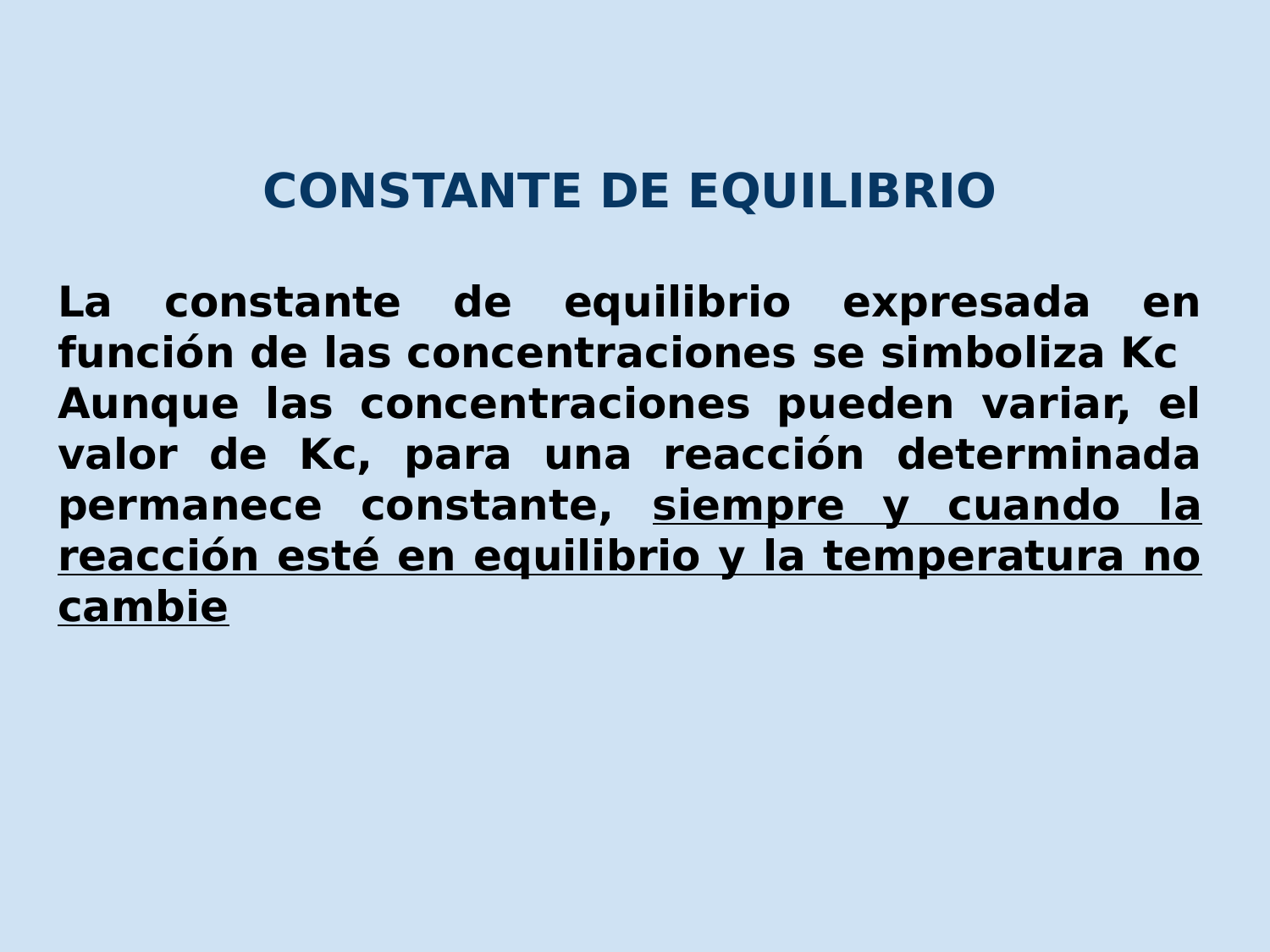

CONSTANTE DE EQUILIBRIO

La constante de equilibrio expresada en función de las concentraciones se simboliza Kc
Aunque las concentraciones pueden variar, el valor de Kc, para una reacción determinada permanece constante, siempre y cuando la reacción esté en equilibrio y la temperatura no cambie